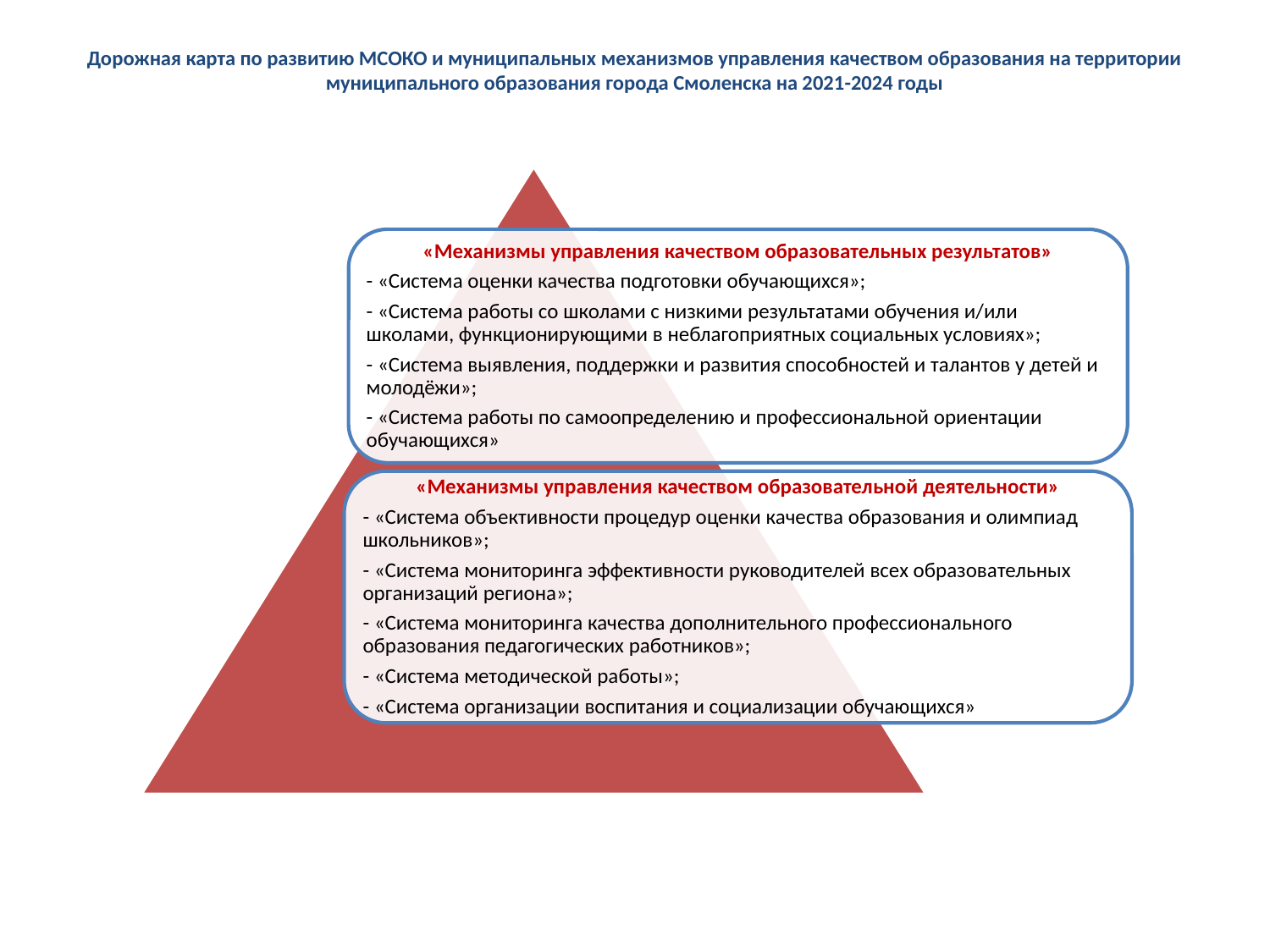

# Дорожная карта по развитию МСОКО и муниципальных механизмов управления качеством образования на территории муниципального образования города Смоленска на 2021-2024 годы
«Механизмы управления качеством образовательных результатов»
- «Система оценки качества подготовки обучающихся»;
- «Система работы со школами с низкими результатами обучения и/или школами, функционирующими в неблагоприятных социальных условиях»;
- «Система выявления, поддержки и развития способностей и талантов у детей и молодёжи»;
- «Система работы по самоопределению и профессиональной ориентации обучающихся»
«Механизмы управления качеством образовательной деятельности»
- «Система объективности процедур оценки качества образования и олимпиад школьников»;
- «Система мониторинга эффективности руководителей всех образовательных организаций региона»;
- «Система мониторинга качества дополнительного профессионального образования педагогических работников»;
- «Система методической работы»;
- «Система организации воспитания и социализации обучающихся»